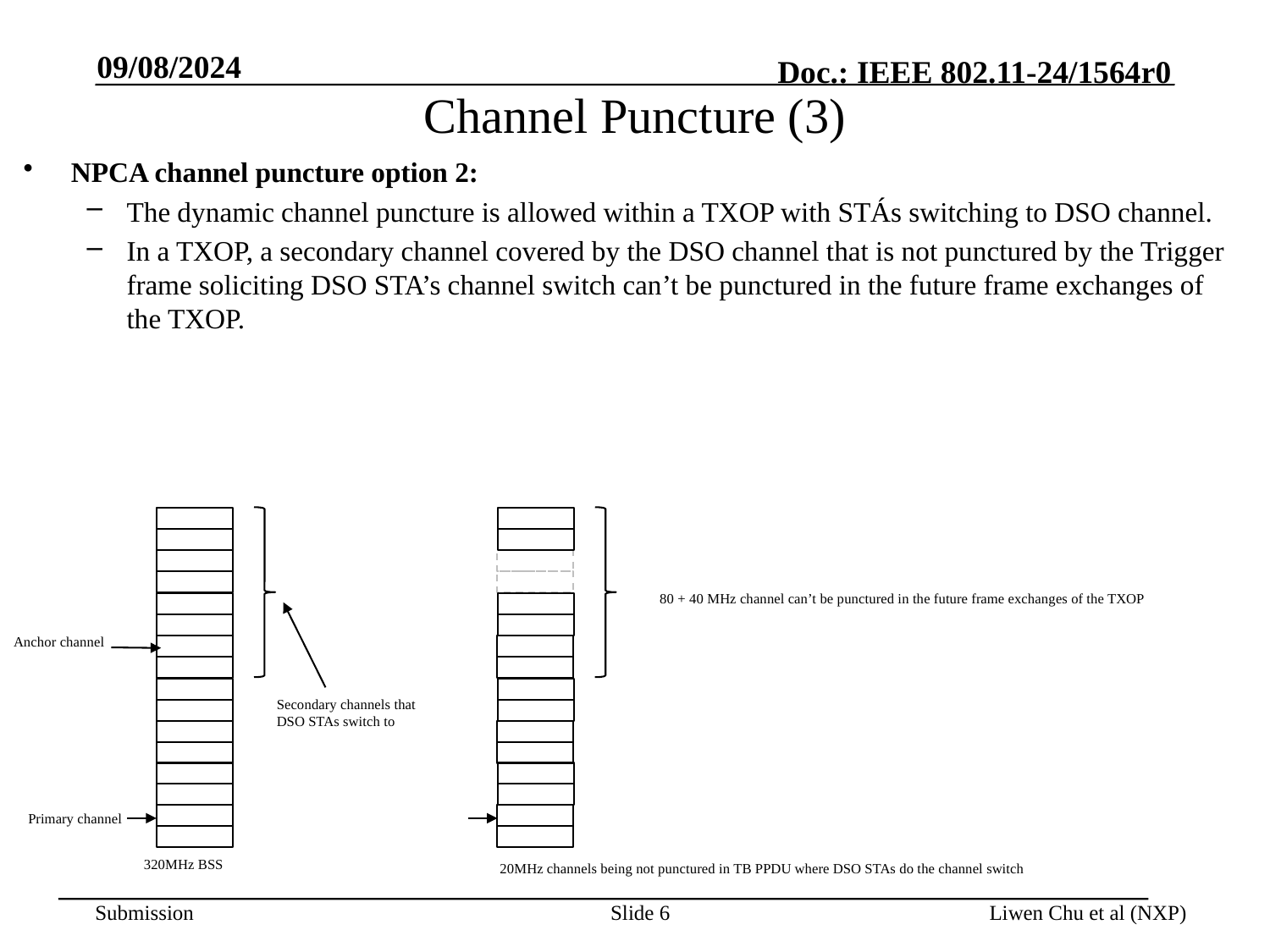

09/08/2024
# Channel Puncture (3)
NPCA channel puncture option 2:
The dynamic channel puncture is allowed within a TXOP with STÁs switching to DSO channel.
In a TXOP, a secondary channel covered by the DSO channel that is not punctured by the Trigger frame soliciting DSO STA’s channel switch can’t be punctured in the future frame exchanges of the TXOP.

80 + 40 MHz channel can’t be punctured in the future frame exchanges of the TXOP

Anchor channel

Secondary channels that
DSO STAs switch to

Primary channel

320MHz BSS
20MHz channels being not punctured in TB PPDU where DSO STAs do the channel switch
Slide 6
Liwen Chu et al (NXP)